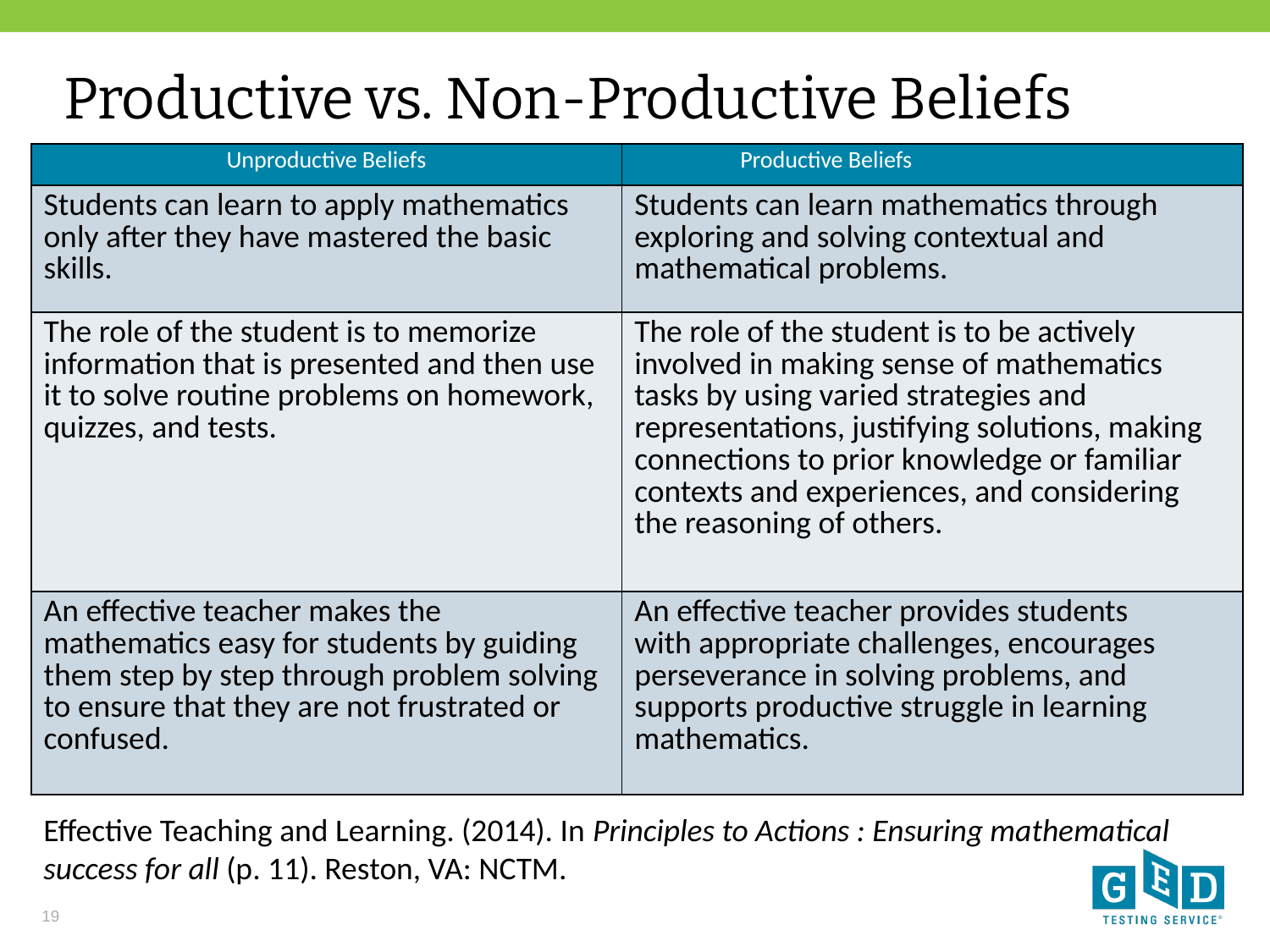

# Productive vs. Non-Productive Beliefs
| Unproductive Beliefs | Productive Beliefs |
| --- | --- |
| Students can learn to apply mathematics only after they have mastered the basic skills. | Students can learn mathematics through exploring and solving contextual and mathematical problems. |
| The role of the student is to memorize information that is presented and then use it to solve routine problems on homework, quizzes, and tests. | The role of the student is to be actively involved in making sense of mathematics tasks by using varied strategies and representations, justifying solutions, making connections to prior knowledge or familiar contexts and experiences, and considering the reasoning of others. |
| An effective teacher makes the mathematics easy for students by guiding them step by step through problem solving to ensure that they are not frustrated or confused. | An effective teacher provides students with appropriate challenges, encourages perseverance in solving problems, and supports productive struggle in learning mathematics. |
Effective Teaching and Learning. (2014). In Principles to Actions : Ensuring mathematical success for all (p. 11). Reston, VA: NCTM.
19